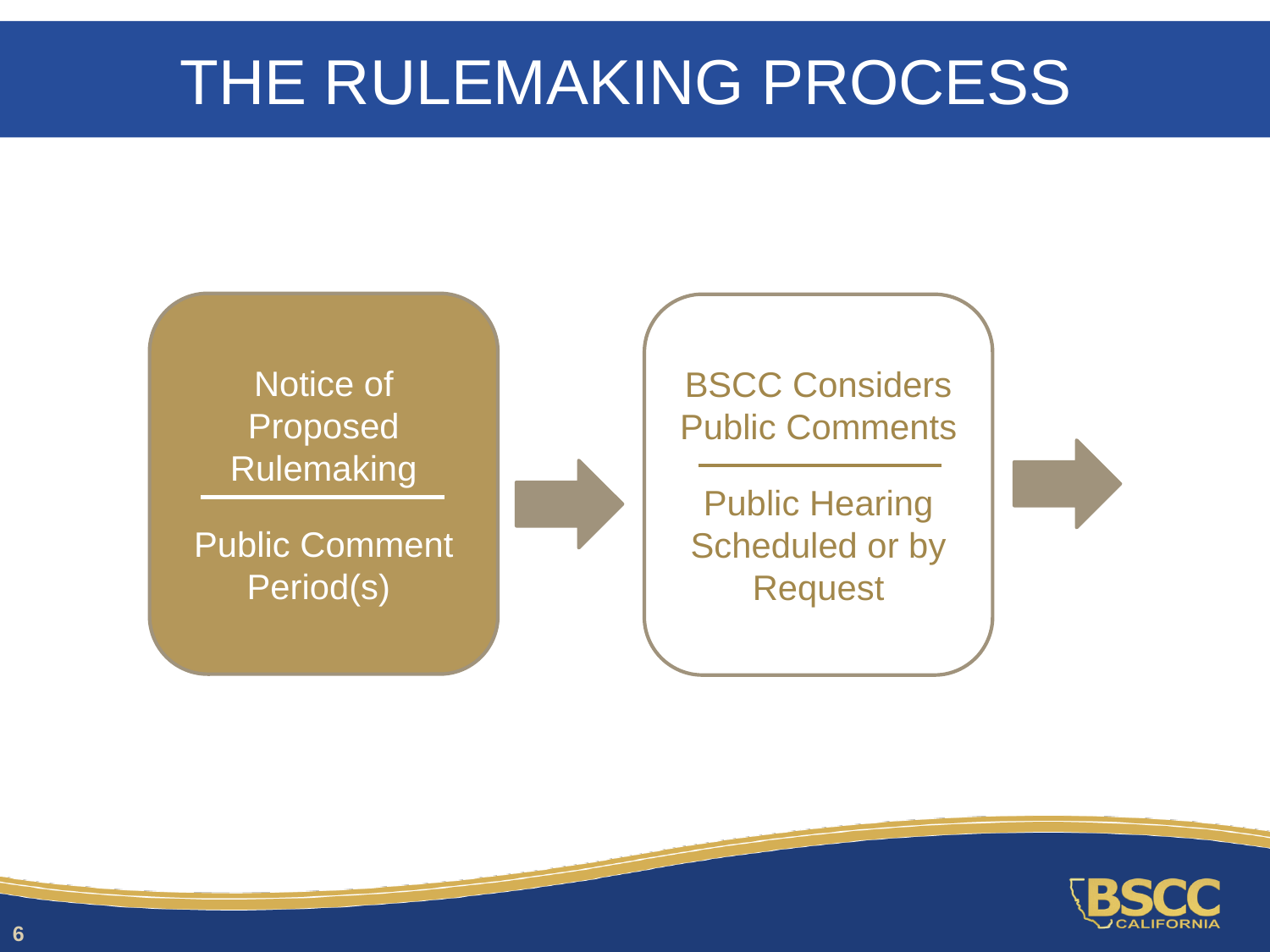

# the rulemaking process
Notice of Proposed Rulemaking

Public Comment Period(s)
BSCC Considers Public Comments

Public Hearing Scheduled or by Request

6